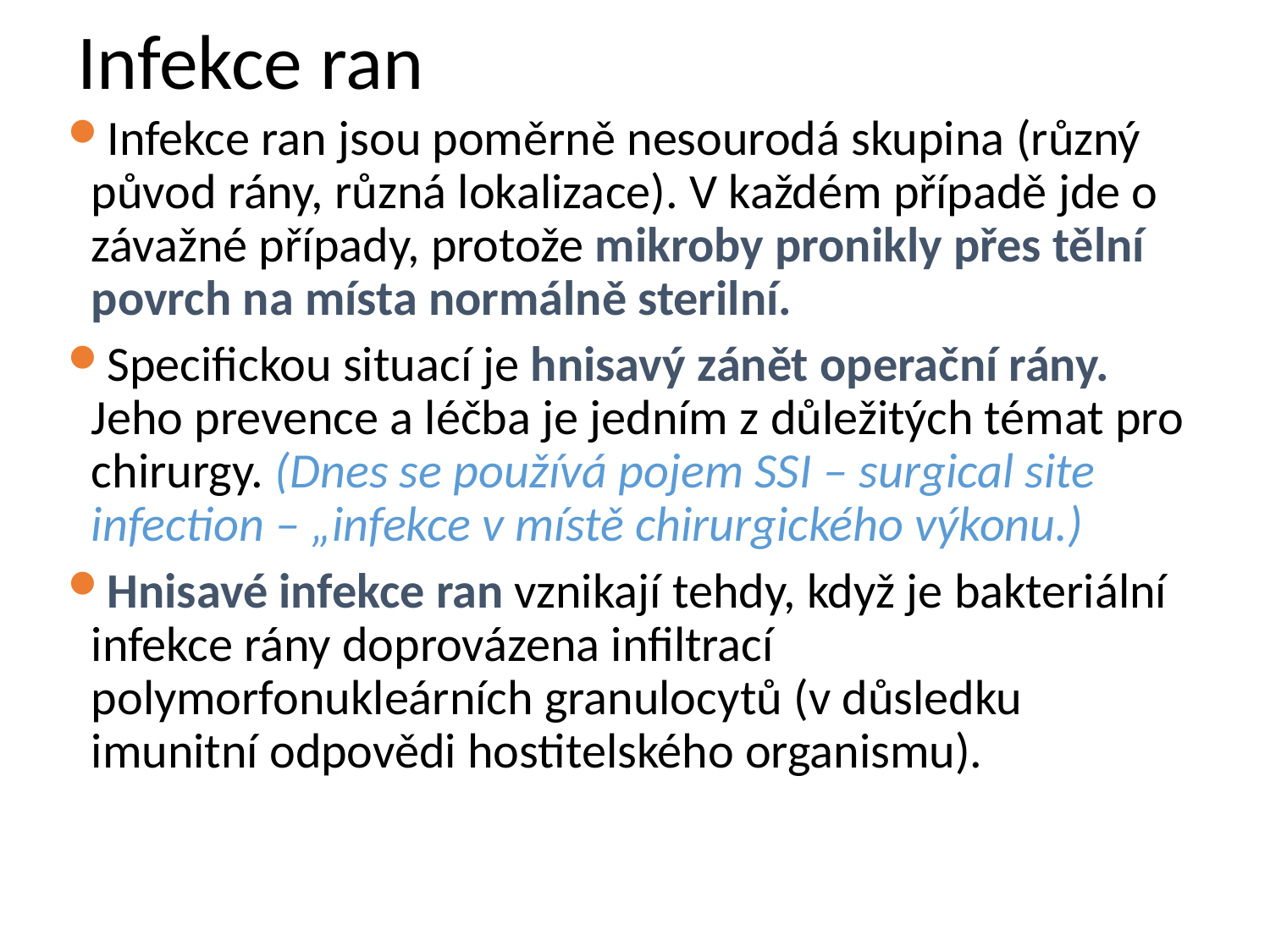

# Infekce ran
Infekce ran jsou poměrně nesourodá skupina (různý původ rány, různá lokalizace). V každém případě jde o závažné případy, protože mikroby pronikly přes tělní povrch na místa normálně sterilní.
Specifickou situací je hnisavý zánět operační rány. Jeho prevence a léčba je jedním z důležitých témat pro chirurgy. (Dnes se používá pojem SSI – surgical site infection – „infekce v místě chirurgického výkonu.)
Hnisavé infekce ran vznikají tehdy, když je bakteriální infekce rány doprovázena infiltrací polymorfonukleárních granulocytů (v důsledku imunitní odpovědi hostitelského organismu).